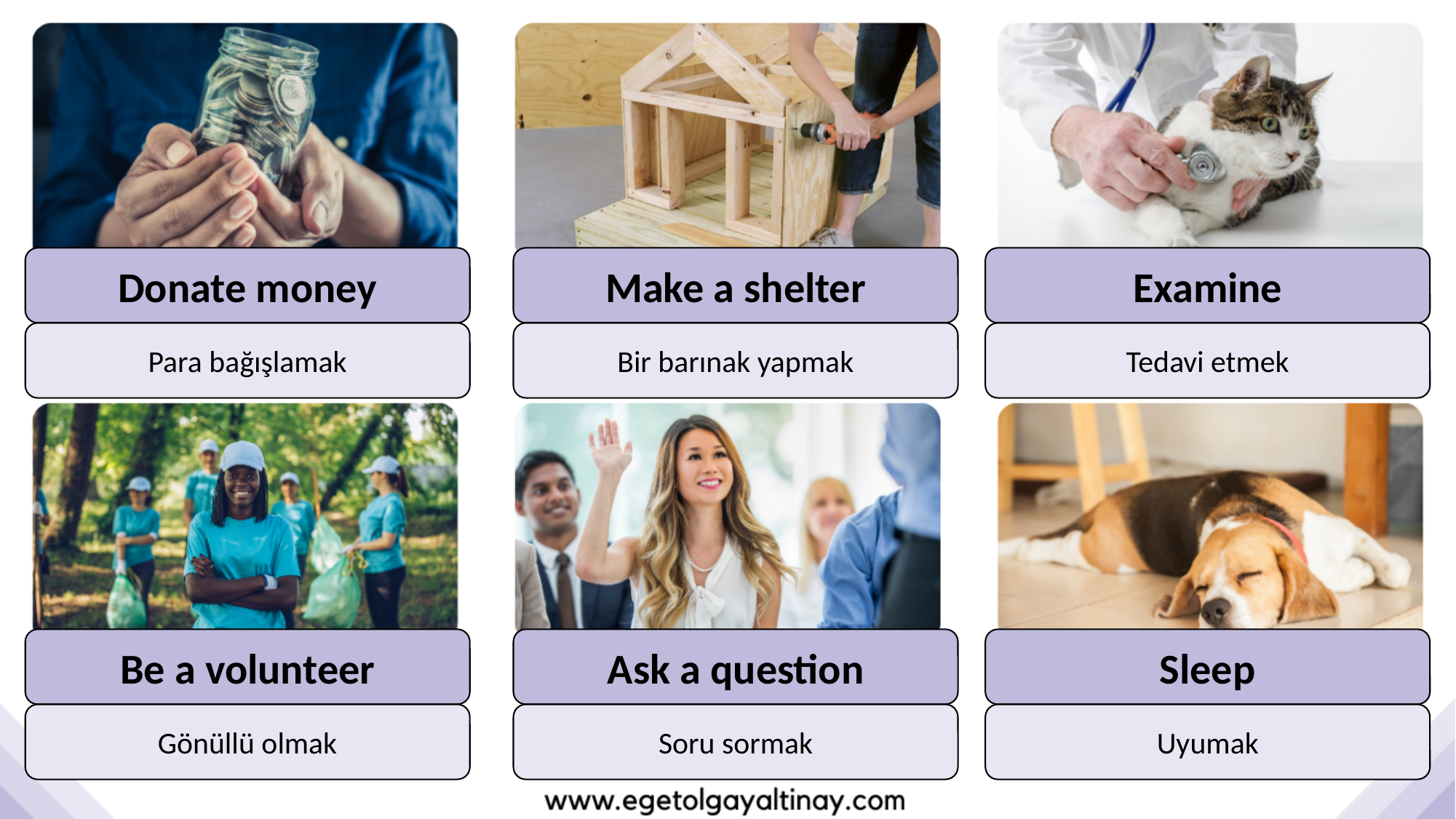

Donate money
Make a shelter
Examine
Para bağışlamak
Bir barınak yapmak
Tedavi etmek
Be a volunteer
Ask a question
Sleep
Gönüllü olmak
Soru sormak
Uyumak